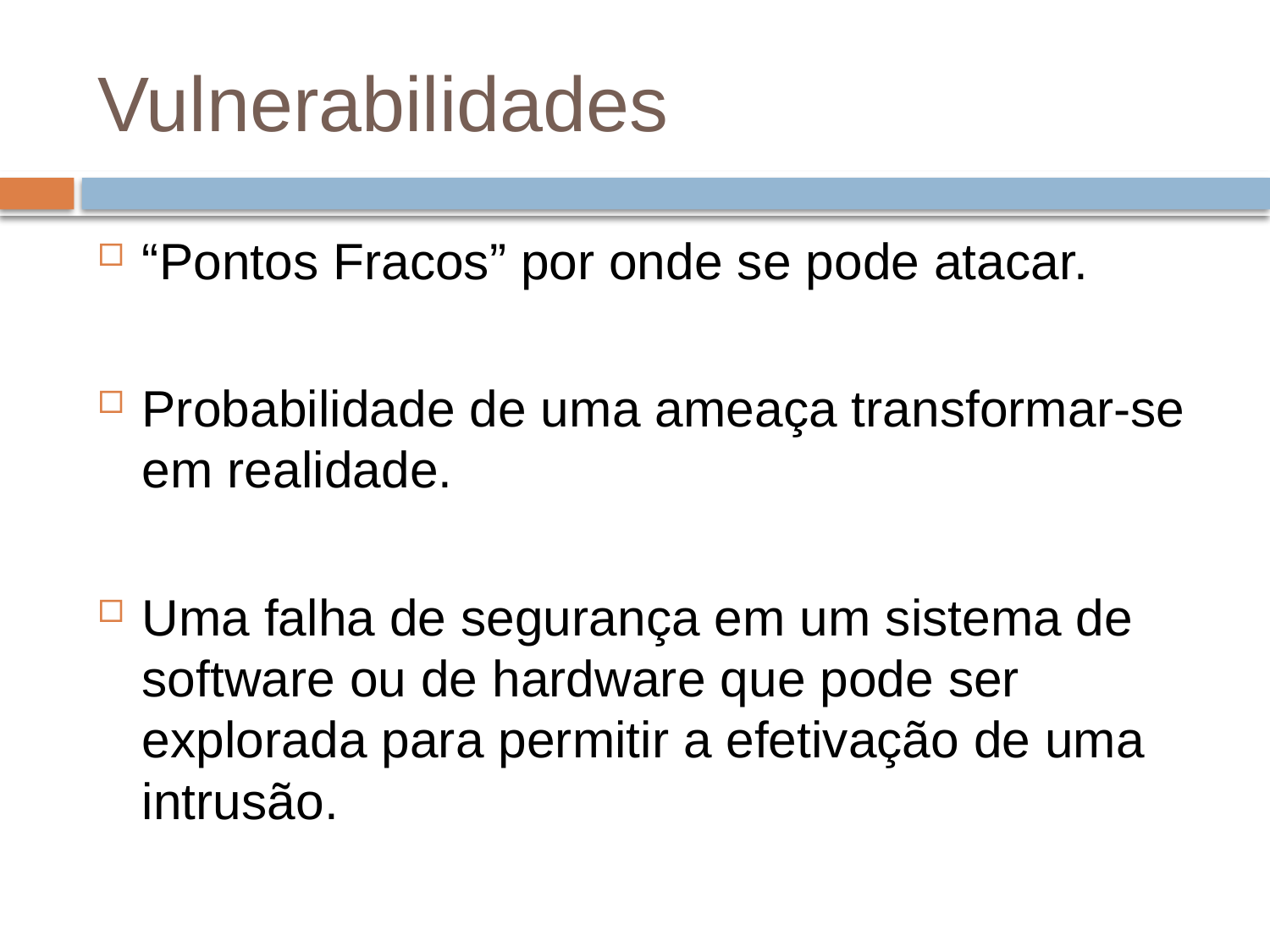

# Vulnerabilidades
“Pontos Fracos” por onde se pode atacar.

Probabilidade de uma ameaça transformar-se em realidade.

Uma falha de segurança em um sistema de software ou de hardware que pode ser explorada para permitir a efetivação de uma intrusão.